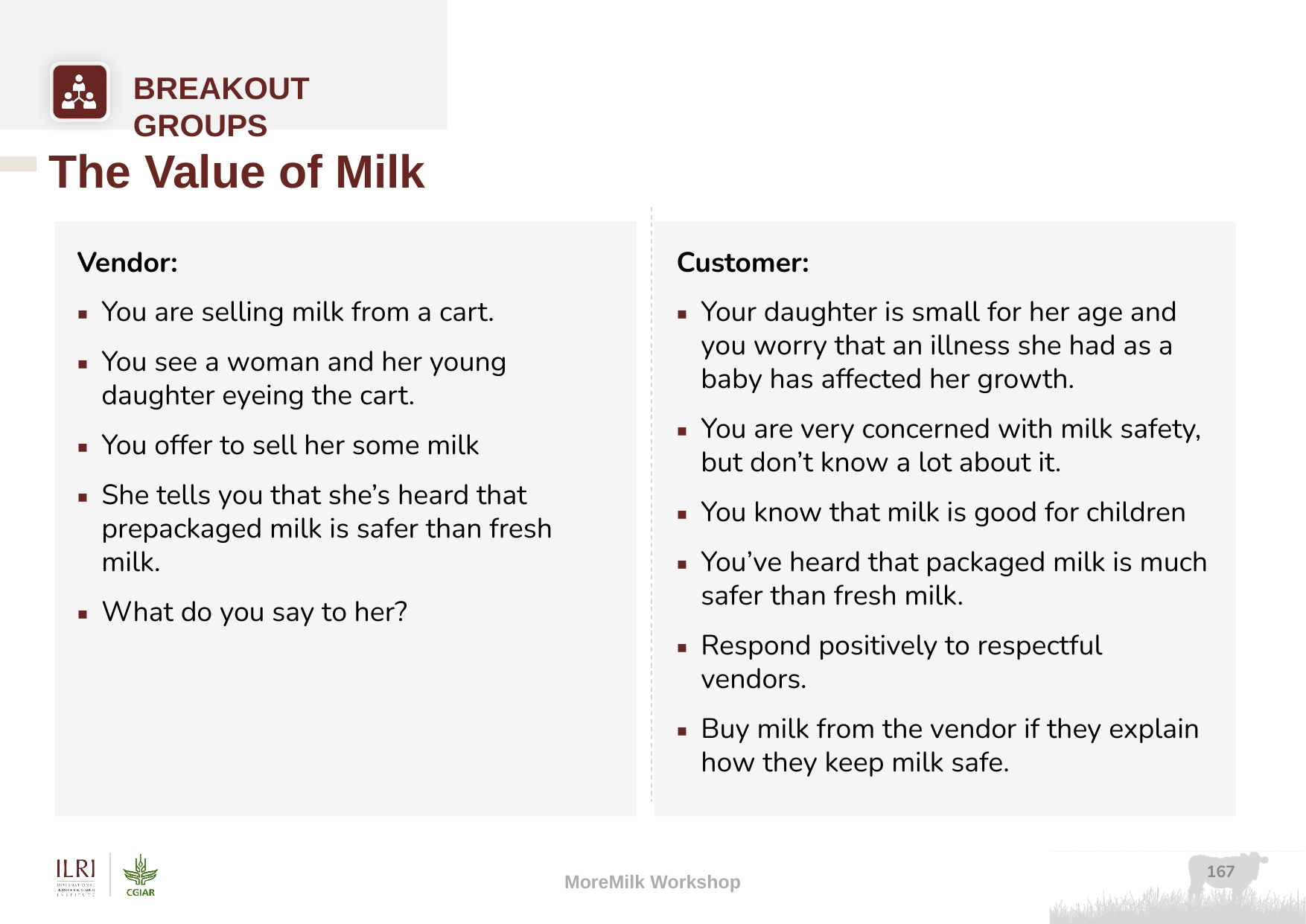

# The Value of Milk
Vendor:
You are selling milk from a cart.
You see a woman and her young daughter eyeing the cart.
You offer to sell her some milk
She tells you that she’s heard that prepackaged milk is safer than fresh milk.
What do you say to her?

Customer:
Your daughter is small for her age and you worry that an illness she had as a baby has affected her growth.
You are very concerned with milk safety, but don’t know a lot about it.
You know that milk is good for children
You’ve heard that packaged milk is much safer than fresh milk.
Respond positively to respectful vendors.
Buy milk from the vendor if they explain how they keep milk safe.